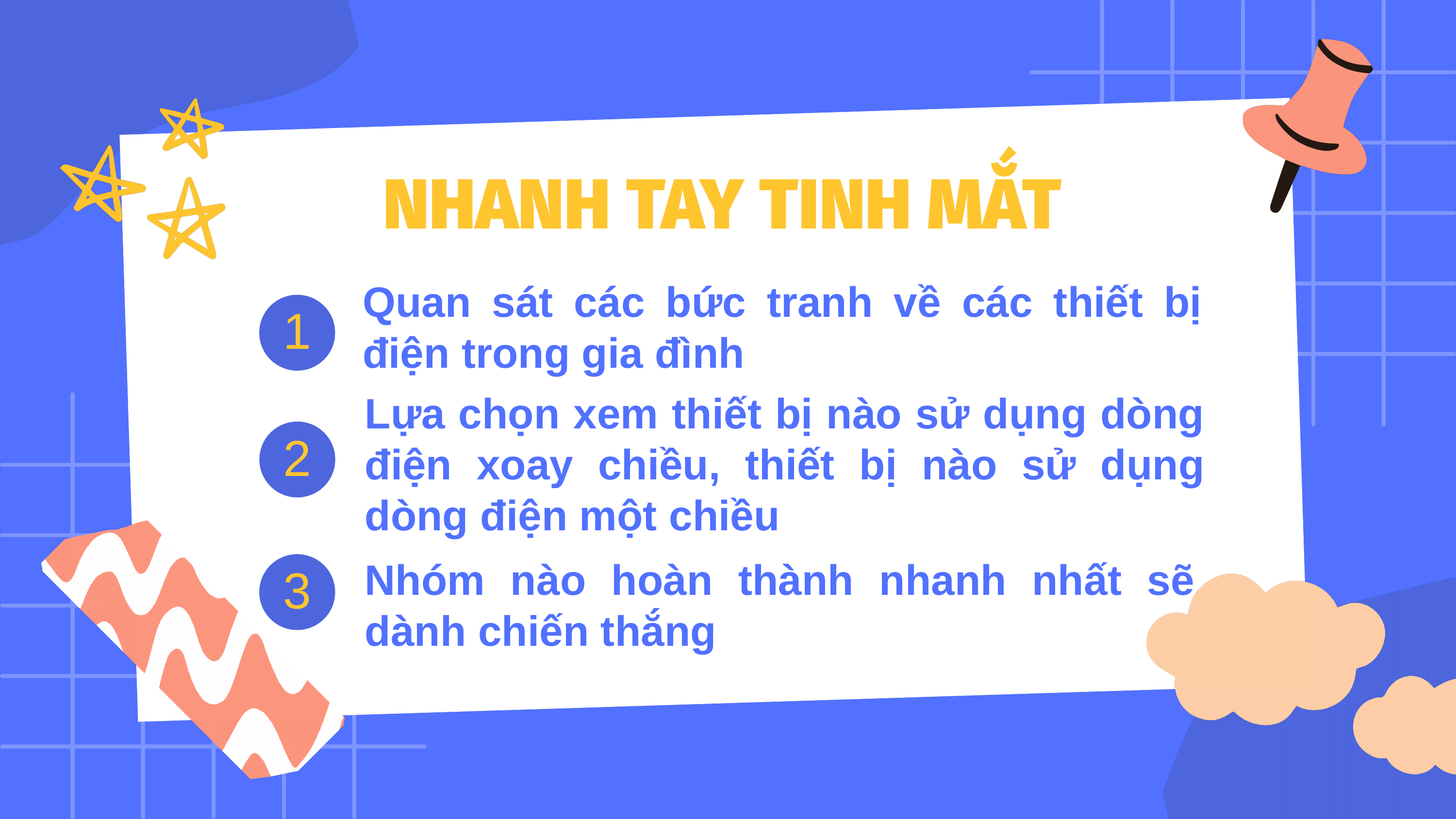

NHANH TAY TINH MẮT
Quan sát các bức tranh về các thiết bị điện trong gia đình

1
Lựa chọn xem thiết bị nào sử dụng dòng điện xoay chiều, thiết bị nào sử dụng dòng điện một chiều

2
Nhóm nào hoàn thành nhanh nhất sẽ dành chiến thắng

3